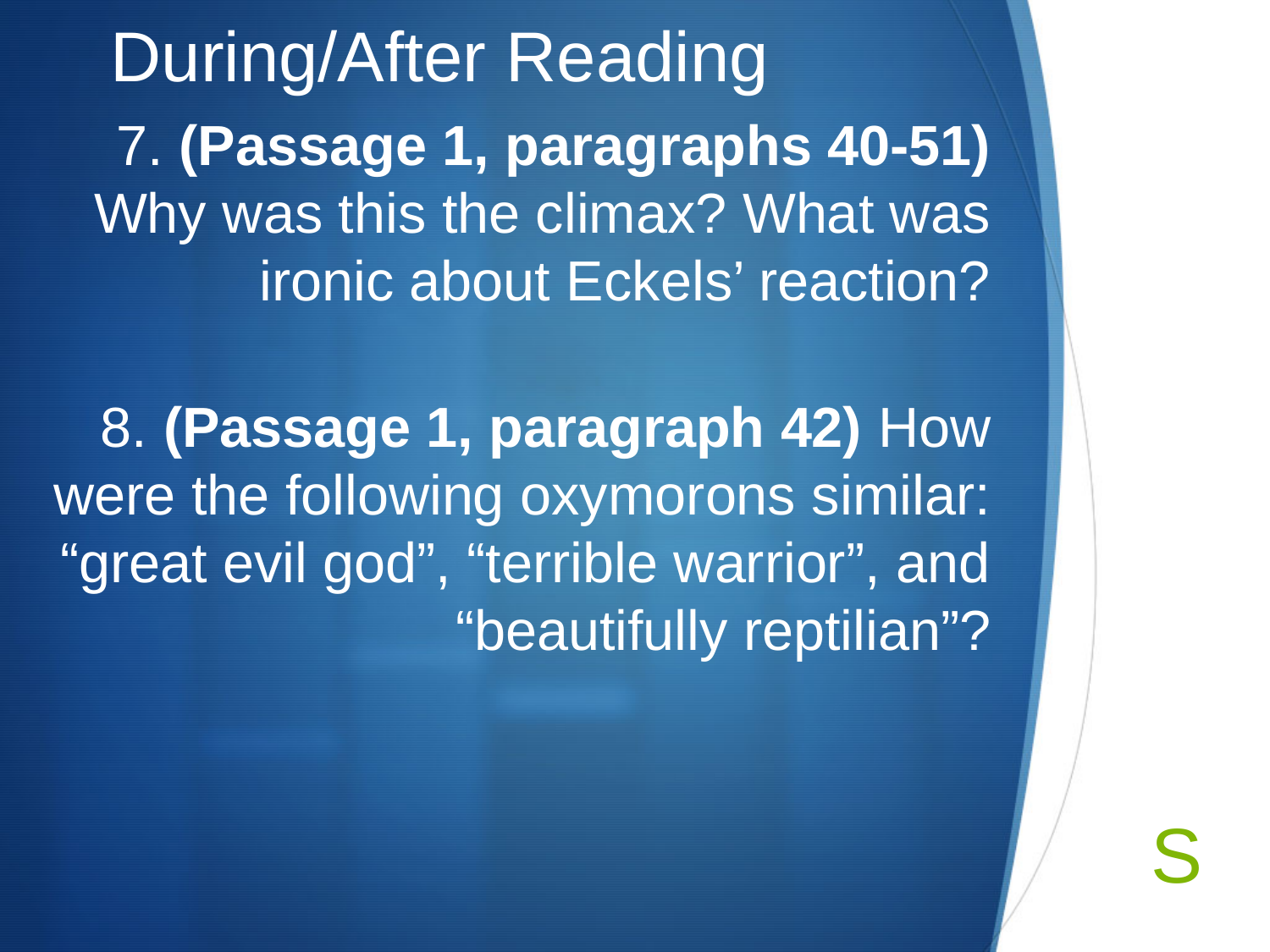

# During/After Reading
7. (Passage 1, paragraphs 40-51) Why was this the climax? What was ironic about Eckels’ reaction?

8. (Passage 1, paragraph 42) How were the following oxymorons similar: “great evil god”, “terrible warrior”, and “beautifully reptilian”?